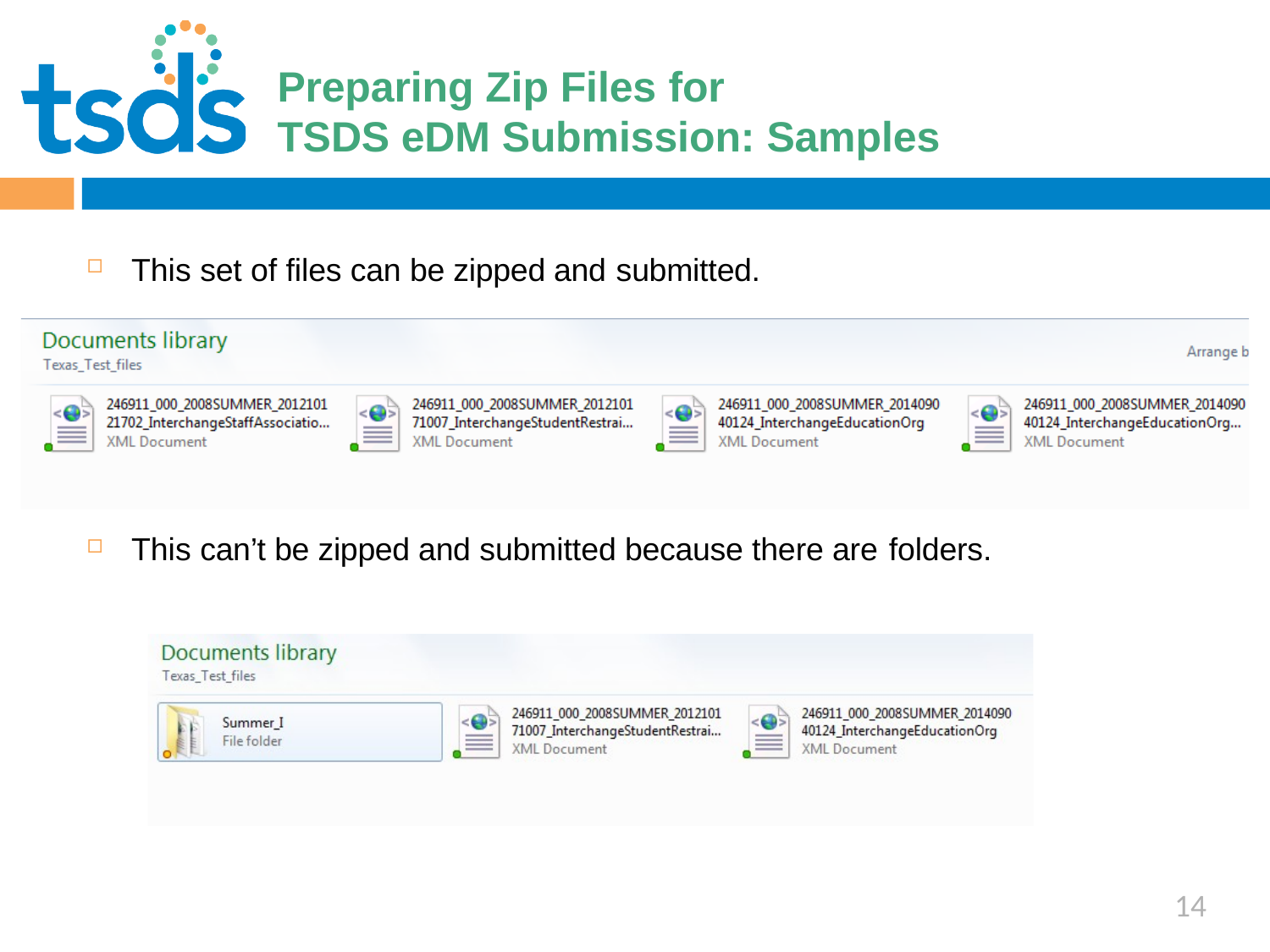

Click to edit Master title style

# Preparing Zip Files for
TSDS eDM Submission: Samples

This set of files can be zipped and submitted.

This can’t be zipped and submitted because there are folders.

14